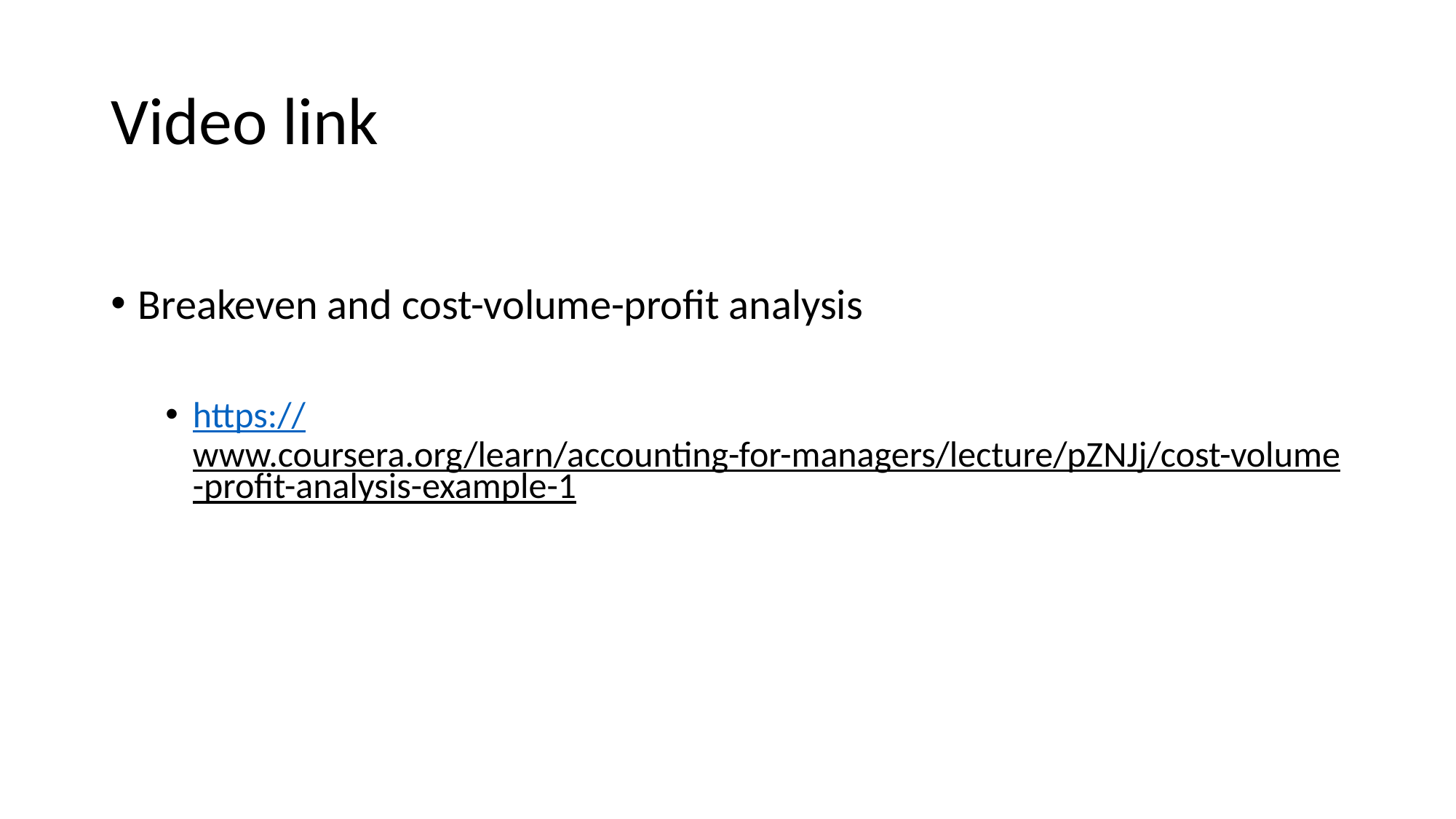

# Video link

Breakeven and cost-volume-profit analysis

https://www.coursera.org/learn/accounting-for-managers/lecture/pZNJj/cost-volume-profit-analysis-example-1